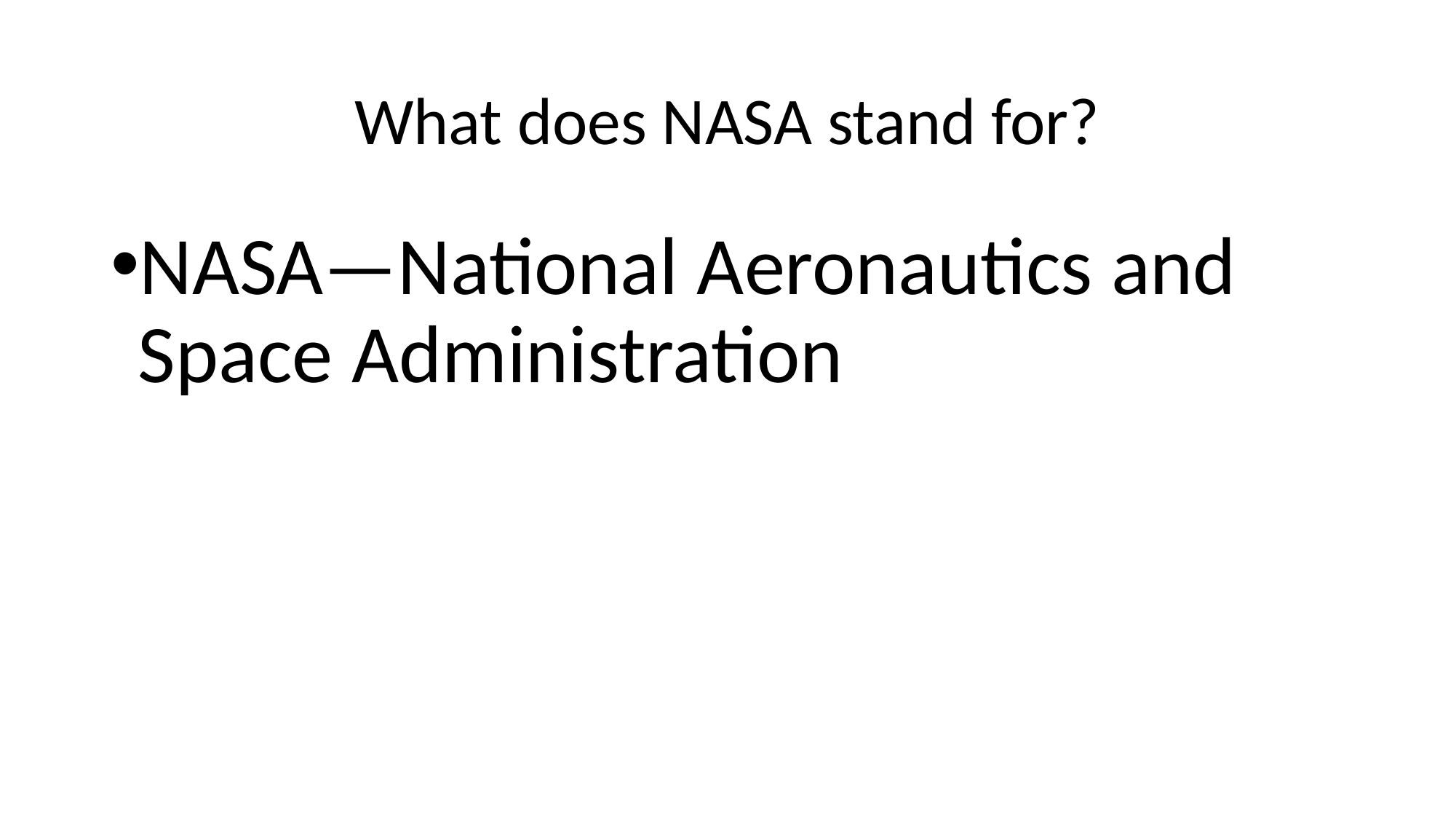

# What does NASA stand for?
NASA—National Aeronautics and Space Administration